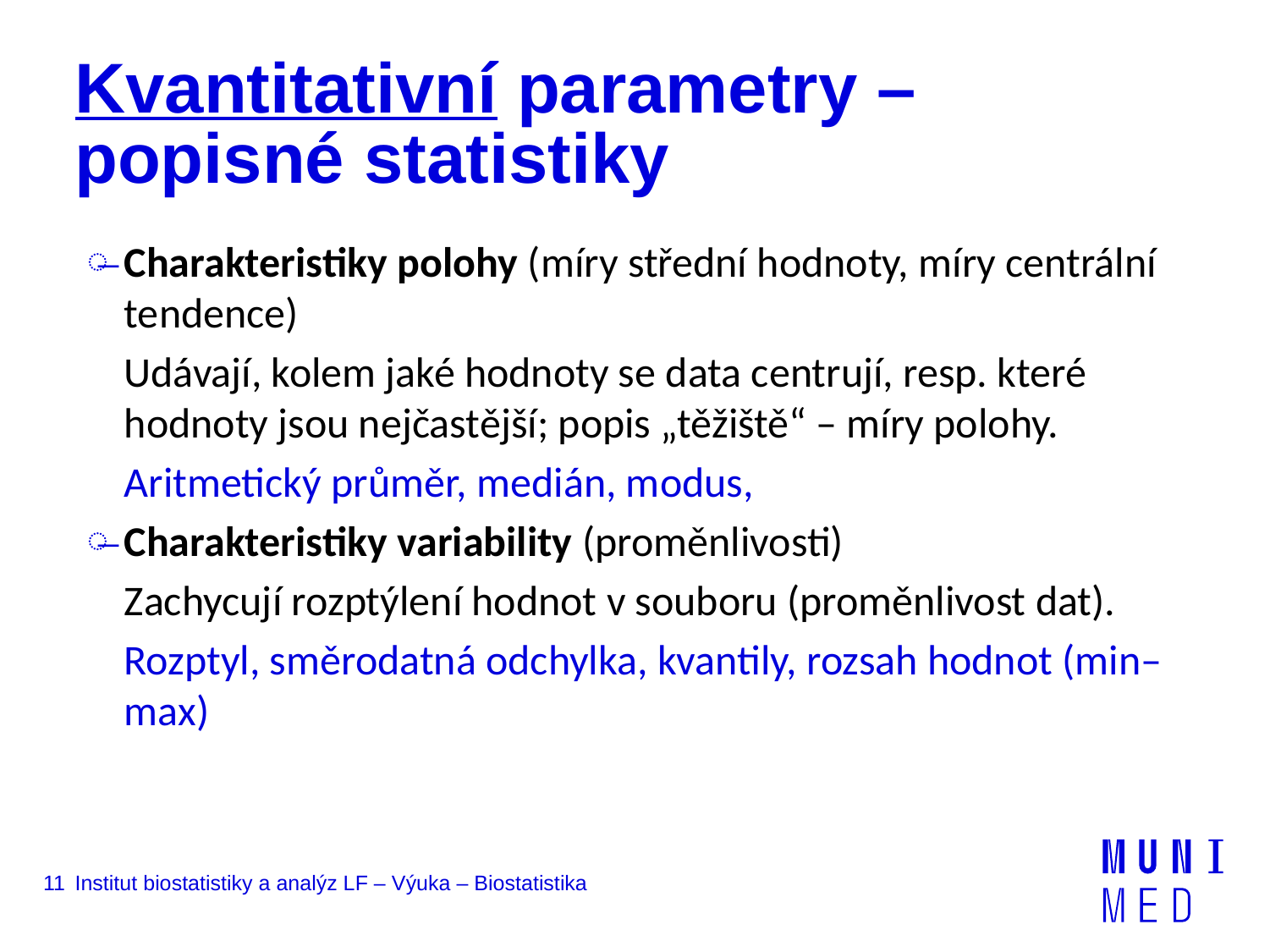

# Kvantitativní parametry – popisné statistiky
Charakteristiky polohy (míry střední hodnoty, míry centrální tendence)
	Udávají, kolem jaké hodnoty se data centrují, resp. které hodnoty jsou nejčastější; popis „těžiště“ – míry polohy.
	Aritmetický průměr, medián, modus,
Charakteristiky variability (proměnlivosti)
	Zachycují rozptýlení hodnot v souboru (proměnlivost dat).
Rozptyl, směrodatná odchylka, kvantily, rozsah hodnot (min–max)

11
Institut biostatistiky a analýz LF – Výuka – Biostatistika